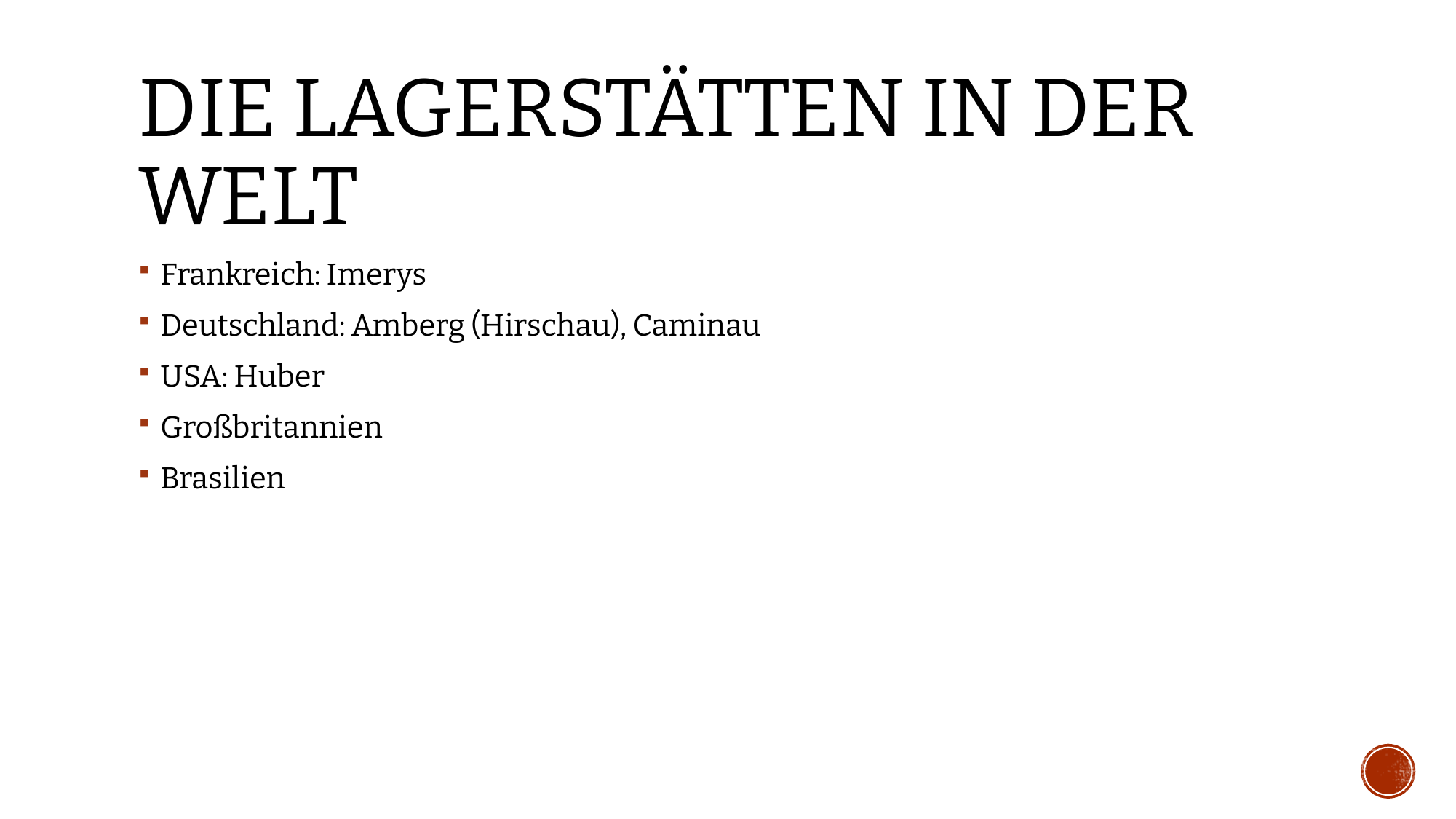

# Die lAgerstätten in der welt
Frankreich: Imerys
Deutschland: Amberg (Hirschau), Caminau
USA: Huber
Großbritannien
Brasilien